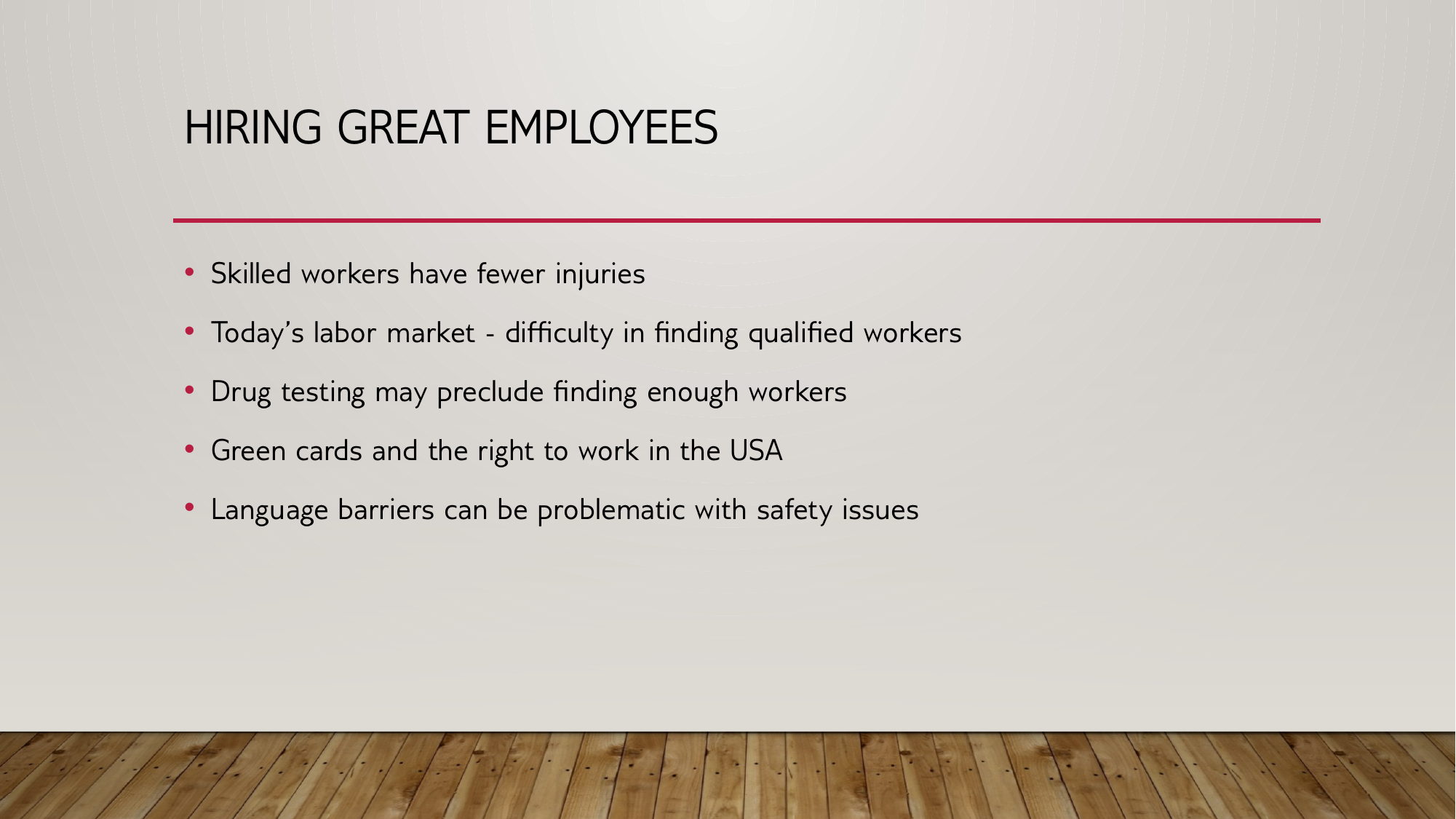

# Hiring Great employees
Skilled workers have fewer injuries
Today’s labor market - difficulty in finding qualified workers
Drug testing may preclude finding enough workers
Green cards and the right to work in the USA
Language barriers can be problematic with safety issues